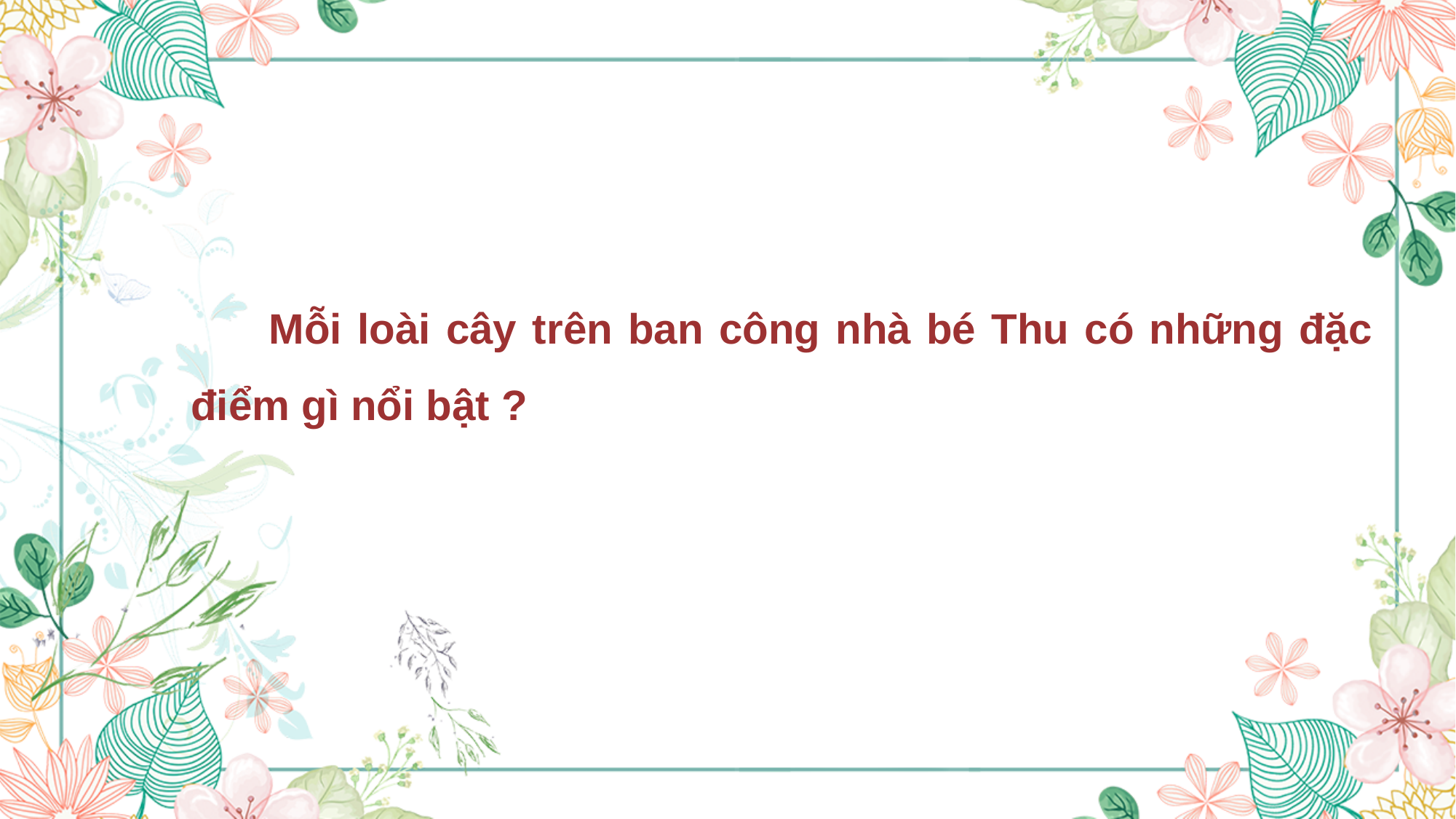

Mỗi loài cây trên ban công nhà bé Thu có những đặc điểm gì nổi bật ?